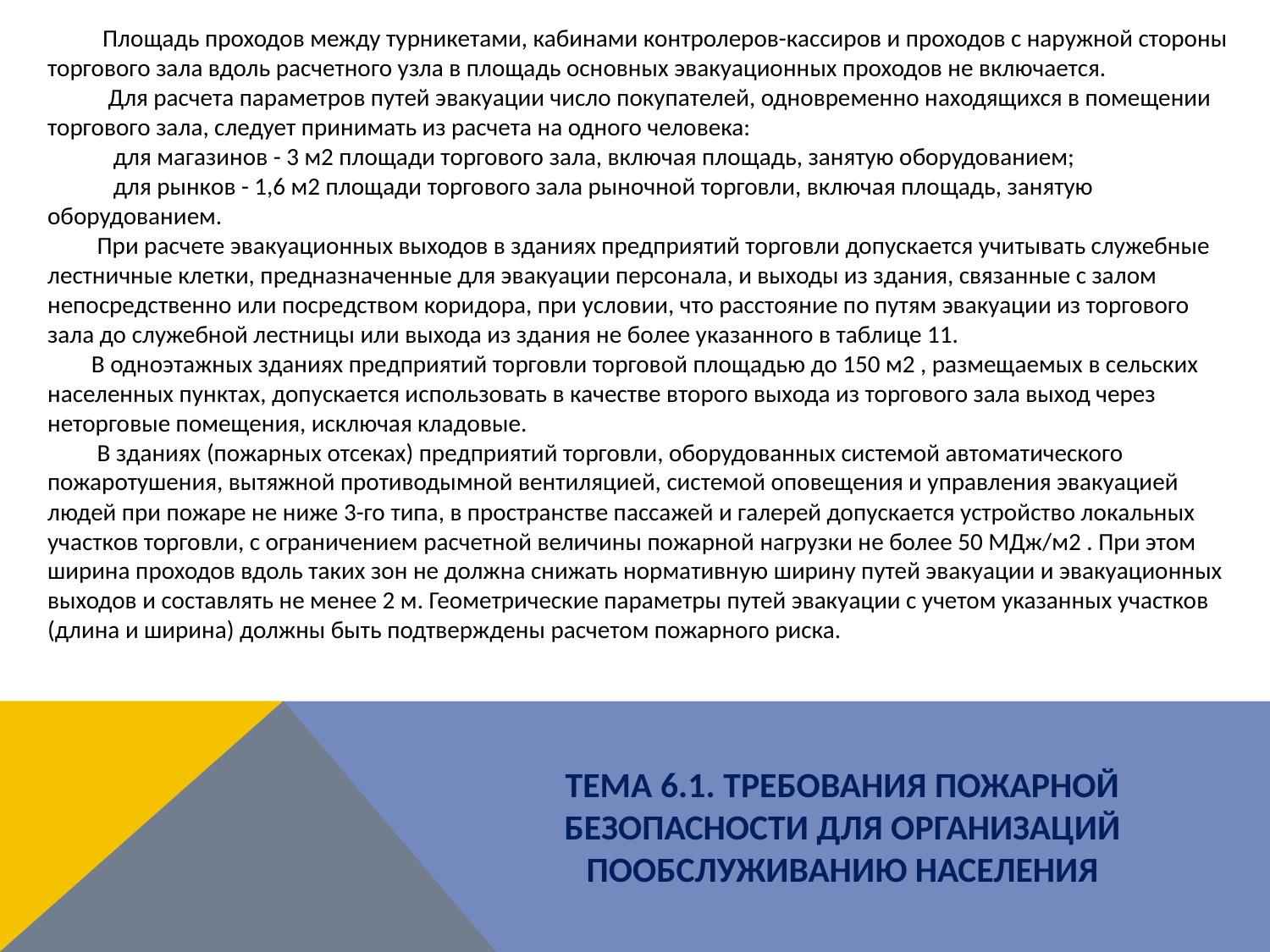

Площадь проходов между турникетами, кабинами контролеров-кассиров и проходов с наружной стороны торгового зала вдоль расчетного узла в площадь основных эвакуационных проходов не включается.
           Для расчета параметров путей эвакуации число покупателей, одновременно находящихся в помещении торгового зала, следует принимать из расчета на одного человека:
            для магазинов - 3 м2 площади торгового зала, включая площадь, занятую оборудованием;
            для рынков - 1,6 м2 площади торгового зала рыночной торговли, включая площадь, занятую оборудованием.
         При расчете эвакуационных выходов в зданиях предприятий торговли допускается учитывать служебные лестничные клетки, предназначенные для эвакуации персонала, и выходы из здания, связанные с залом непосредственно или посредством коридора, при условии, что расстояние по путям эвакуации из торгового зала до служебной лестницы или выхода из здания не более указанного в таблице 11.
        В одноэтажных зданиях предприятий торговли торговой площадью до 150 м2 , размещаемых в сельских населенных пунктах, допускается использовать в качестве второго выхода из торгового зала выход через неторговые помещения, исключая кладовые.
         В зданиях (пожарных отсеках) предприятий торговли, оборудованных системой автоматического пожаротушения, вытяжной противодымной вентиляцией, системой оповещения и управления эвакуацией людей при пожаре не ниже 3-го типа, в пространстве пассажей и галерей допускается устройство локальных участков торговли, с ограничением расчетной величины пожарной нагрузки не более 50 МДж/м2 . При этом ширина проходов вдоль таких зон не должна снижать нормативную ширину путей эвакуации и эвакуационных выходов и составлять не менее 2 м. Геометрические параметры путей эвакуации с учетом указанных участков (длина и ширина) должны быть подтверждены расчетом пожарного риска.
ТЕМА 6.1. ТРЕБОВАНИЯ ПОЖАРНОЙ БЕЗОПАСНОСТИ ДЛЯ ОРГАНИЗАЦИЙ ПООБСЛУЖИВАНИЮ НАСЕЛЕНИЯ